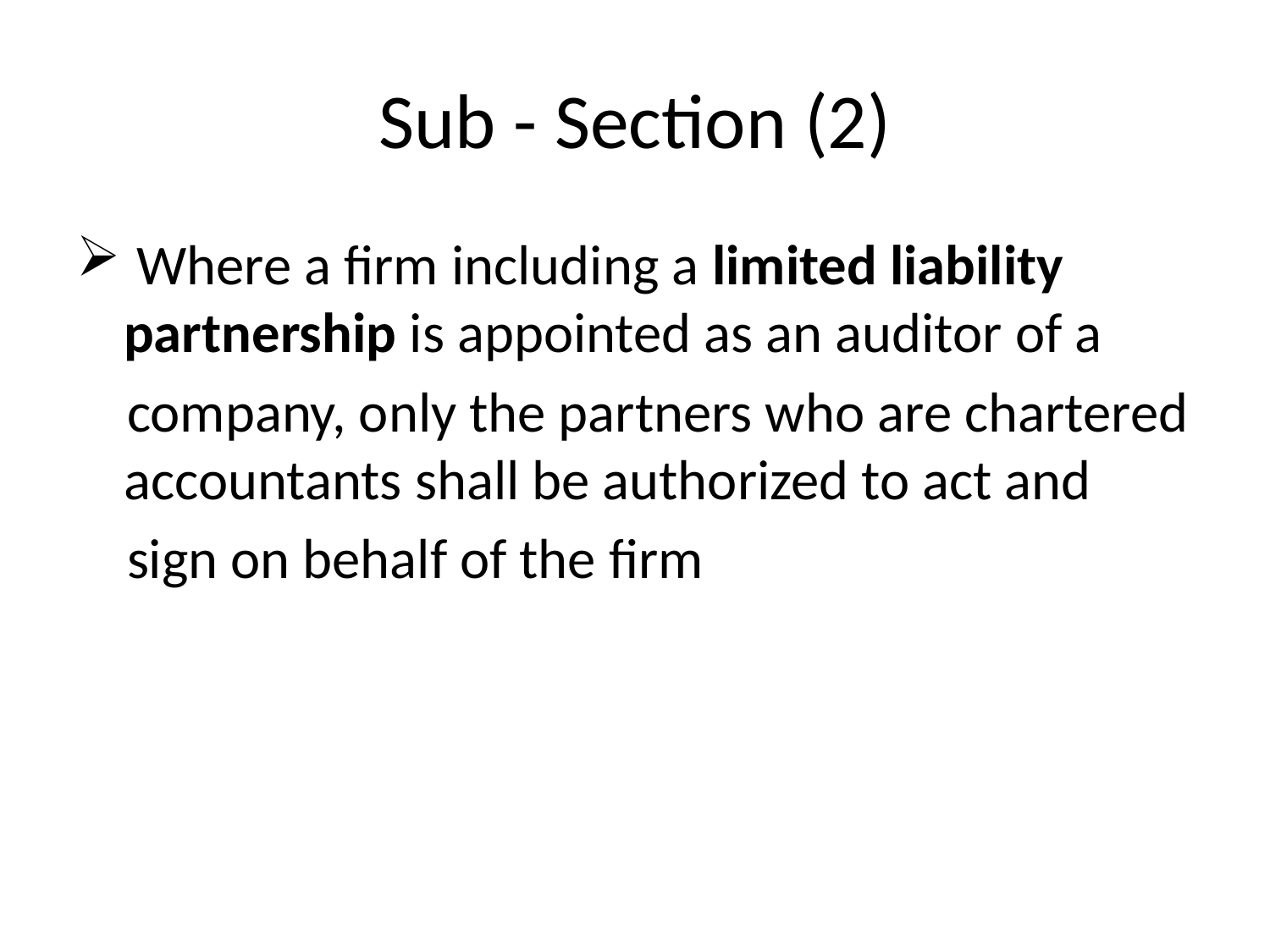

# Sub - Section (2)
 Where a firm including a limited liability  partnership is appointed as an auditor of a
    company, only the partners who are chartered accountants shall be authorized to act and
    sign on behalf of the firm